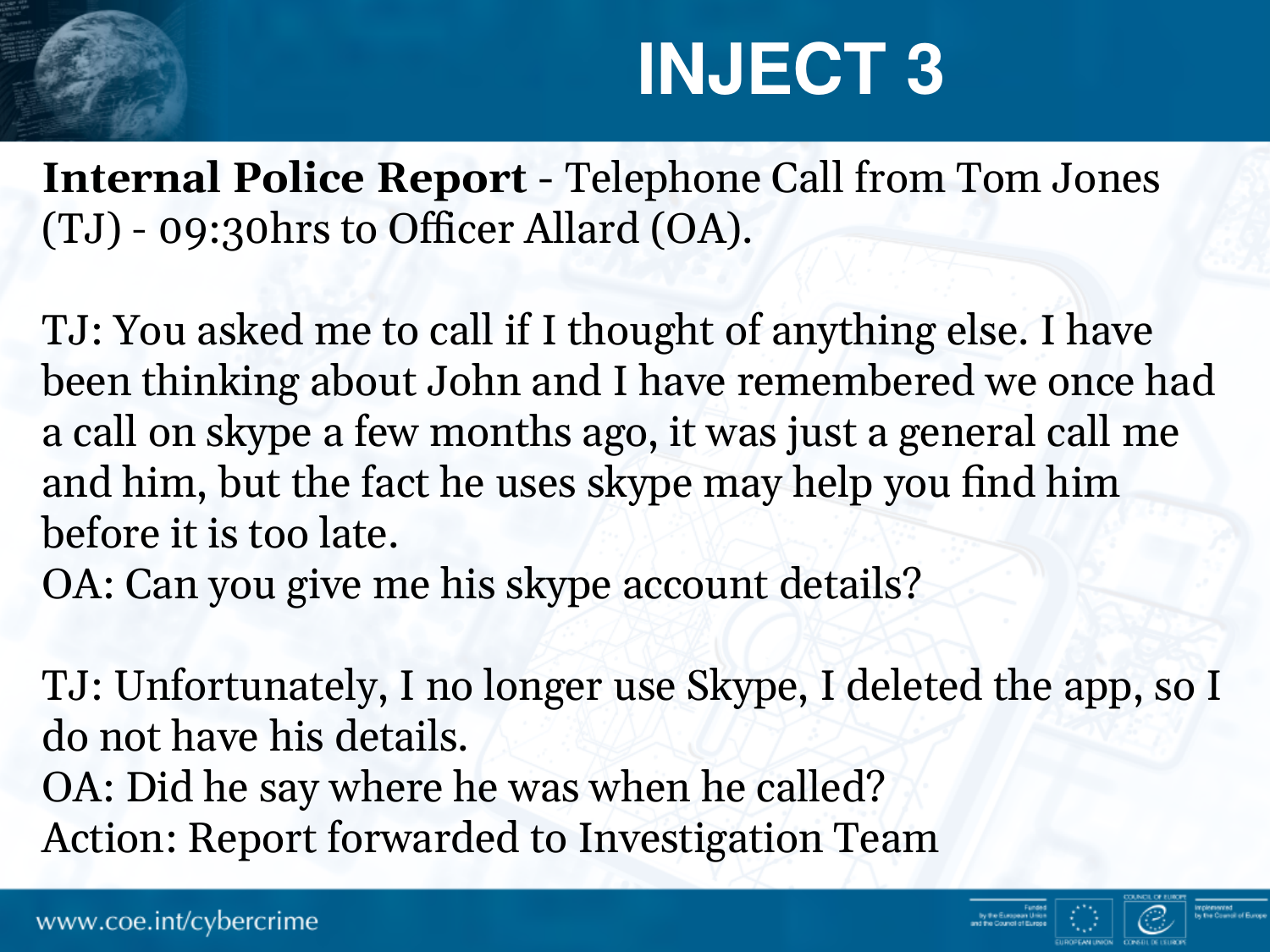

# Inject 3
Internal Police Report - Telephone Call from Tom Jones (TJ) - 09:30hrs to Officer Allard (OA).

TJ: You asked me to call if I thought of anything else. I have been thinking about John and I have remembered we once had a call on skype a few months ago, it was just a general call me and him, but the fact he uses skype may help you find him before it is too late.
OA: Can you give me his skype account details?

TJ: Unfortunately, I no longer use Skype, I deleted the app, so I do not have his details.
OA: Did he say where he was when he called?
Action: Report forwarded to Investigation Team